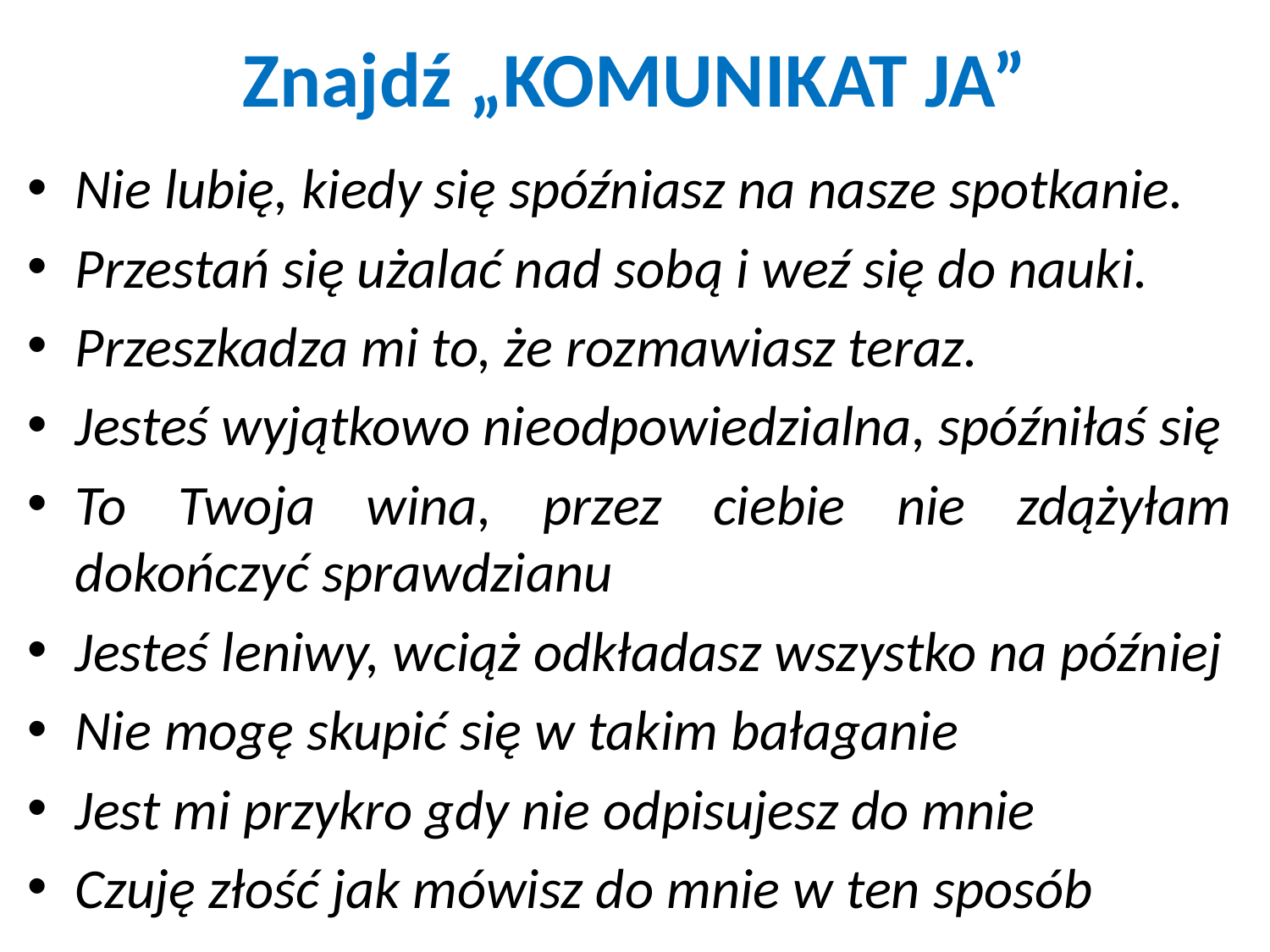

# Znajdź „KOMUNIKAT JA”
Nie lubię, kiedy się spóźniasz na nasze spotkanie.
Przestań się użalać nad sobą i weź się do nauki.
Przeszkadza mi to, że rozmawiasz teraz.
Jesteś wyjątkowo nieodpowiedzialna, spóźniłaś się
To Twoja wina, przez ciebie nie zdążyłam dokończyć sprawdzianu
Jesteś leniwy, wciąż odkładasz wszystko na później
Nie mogę skupić się w takim bałaganie
Jest mi przykro gdy nie odpisujesz do mnie
Czuję złość jak mówisz do mnie w ten sposób